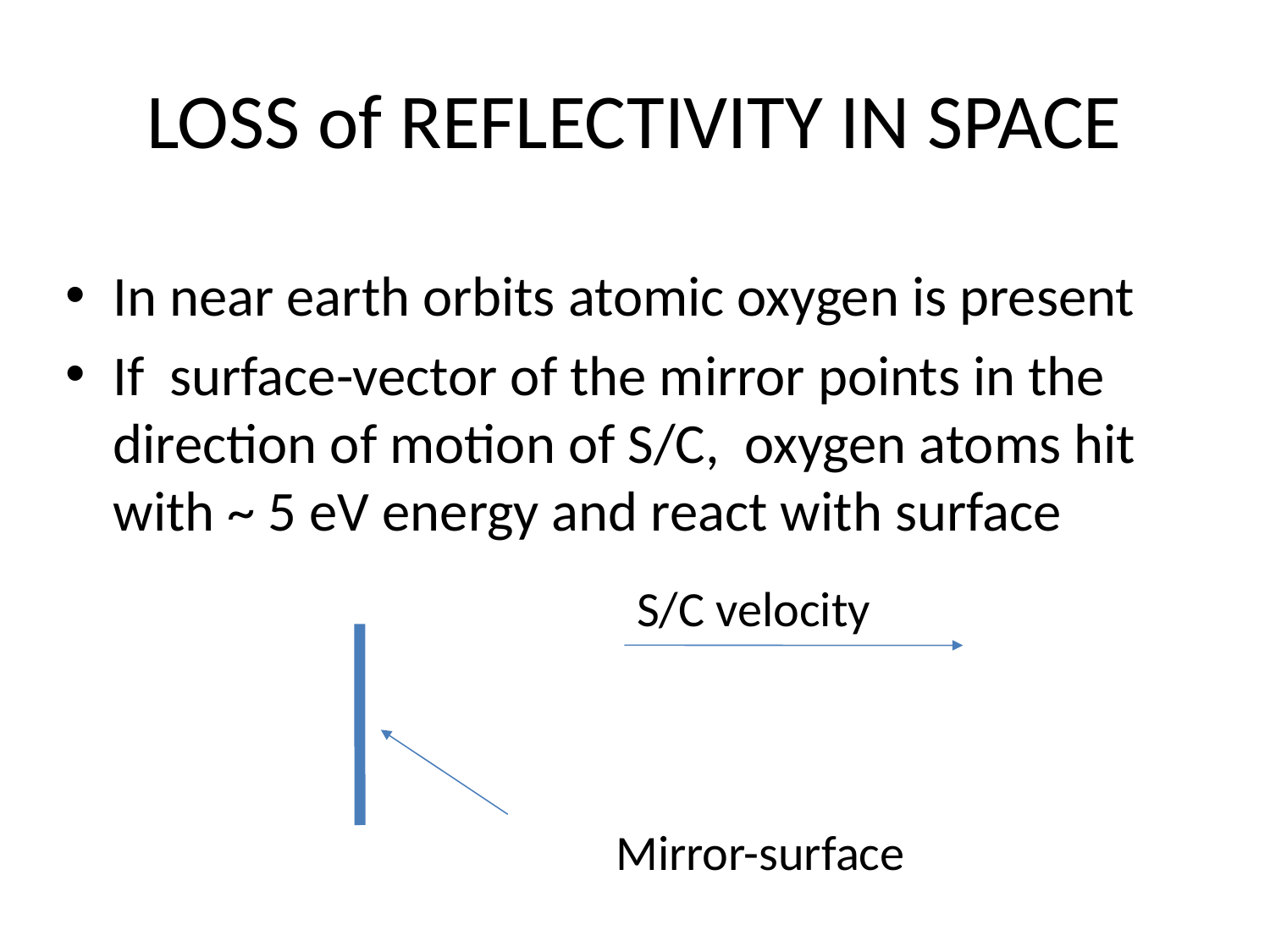

LOSS of REFLECTIVITY IN SPACE
In near earth orbits atomic oxygen is present
If  surface-vector of the mirror points in the direction of motion of S/C,  oxygen atoms hit with ~ 5 eV energy and react with surface
S/C velocity

Mirror-surface